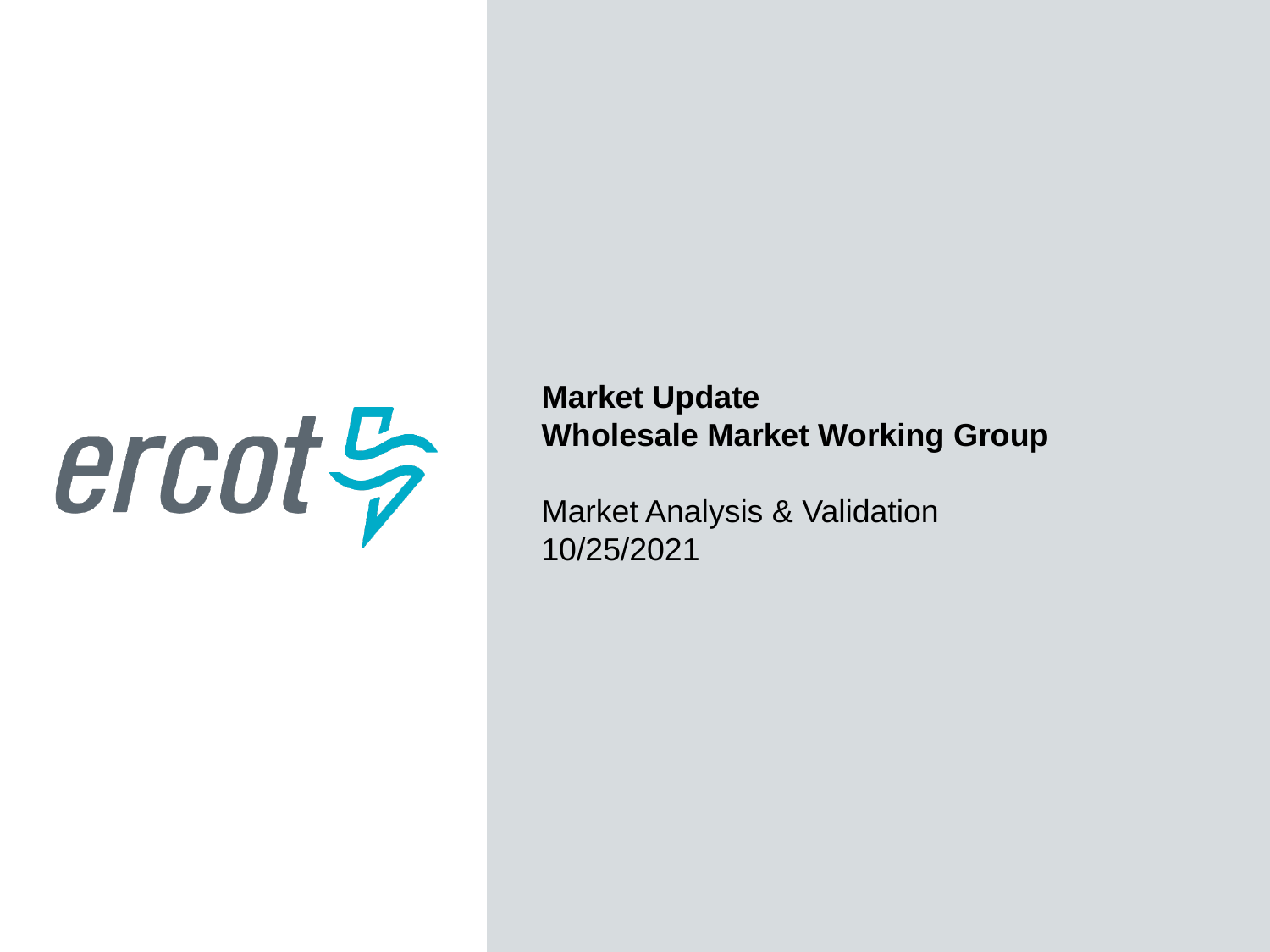

Market Update
Wholesale Market Working Group

Market Analysis & Validation 10/25/2021